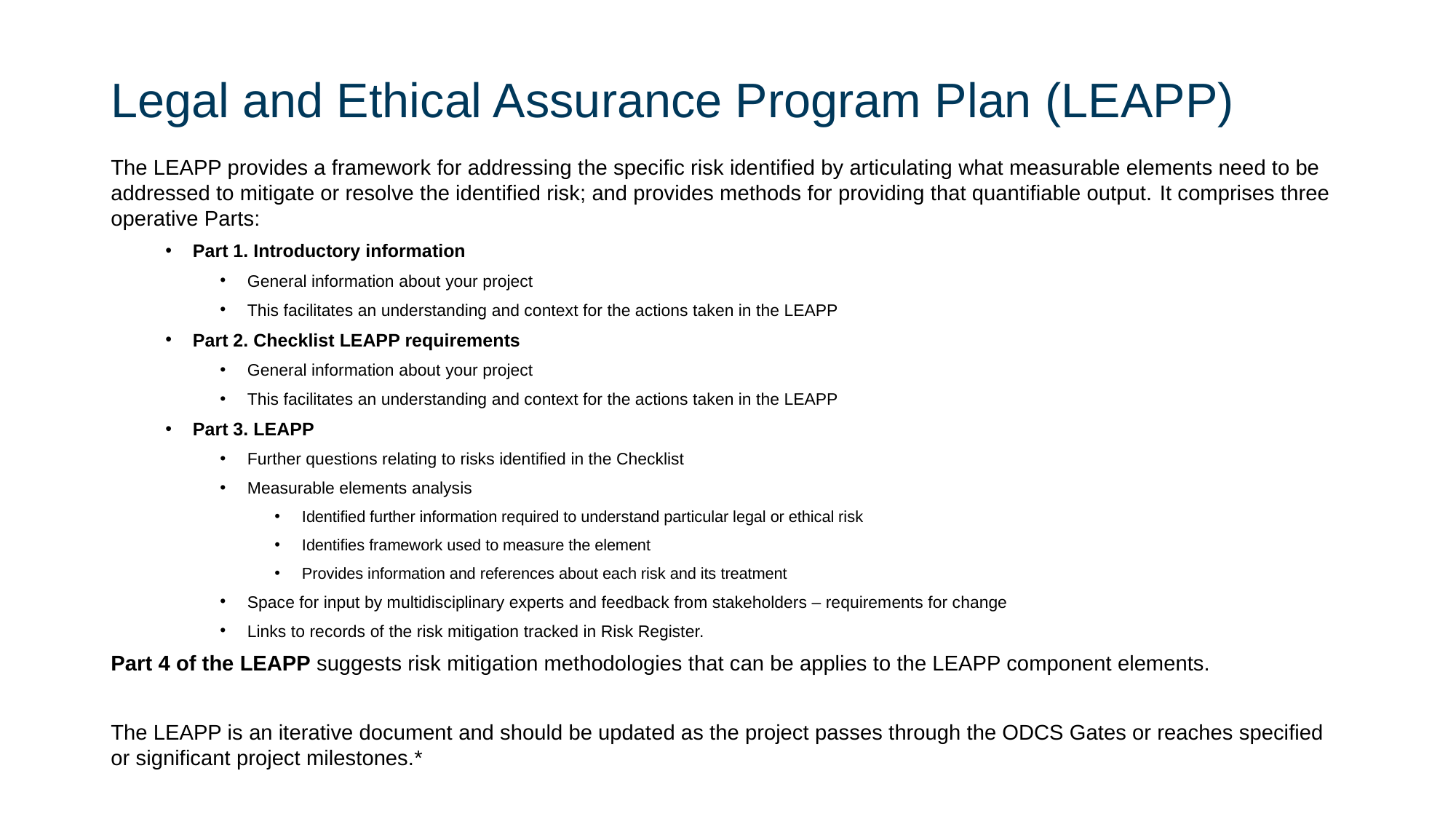

# Legal and Ethical Assurance Program Plan (LEAPP)
The LEAPP provides a framework for addressing the specific risk identified by articulating what measurable elements need to be addressed to mitigate or resolve the identified risk; and provides methods for providing that quantifiable output. It comprises three operative Parts:
Part 1. Introductory information
General information about your project
This facilitates an understanding and context for the actions taken in the LEAPP
Part 2. Checklist LEAPP requirements
General information about your project
This facilitates an understanding and context for the actions taken in the LEAPP
Part 3. LEAPP
Further questions relating to risks identified in the Checklist
Measurable elements analysis
Identified further information required to understand particular legal or ethical risk
Identifies framework used to measure the element
Provides information and references about each risk and its treatment
Space for input by multidisciplinary experts and feedback from stakeholders – requirements for change
Links to records of the risk mitigation tracked in Risk Register.
Part 4 of the LEAPP suggests risk mitigation methodologies that can be applies to the LEAPP component elements.

The LEAPP is an iterative document and should be updated as the project passes through the ODCS Gates or reaches specified or significant project milestones.*